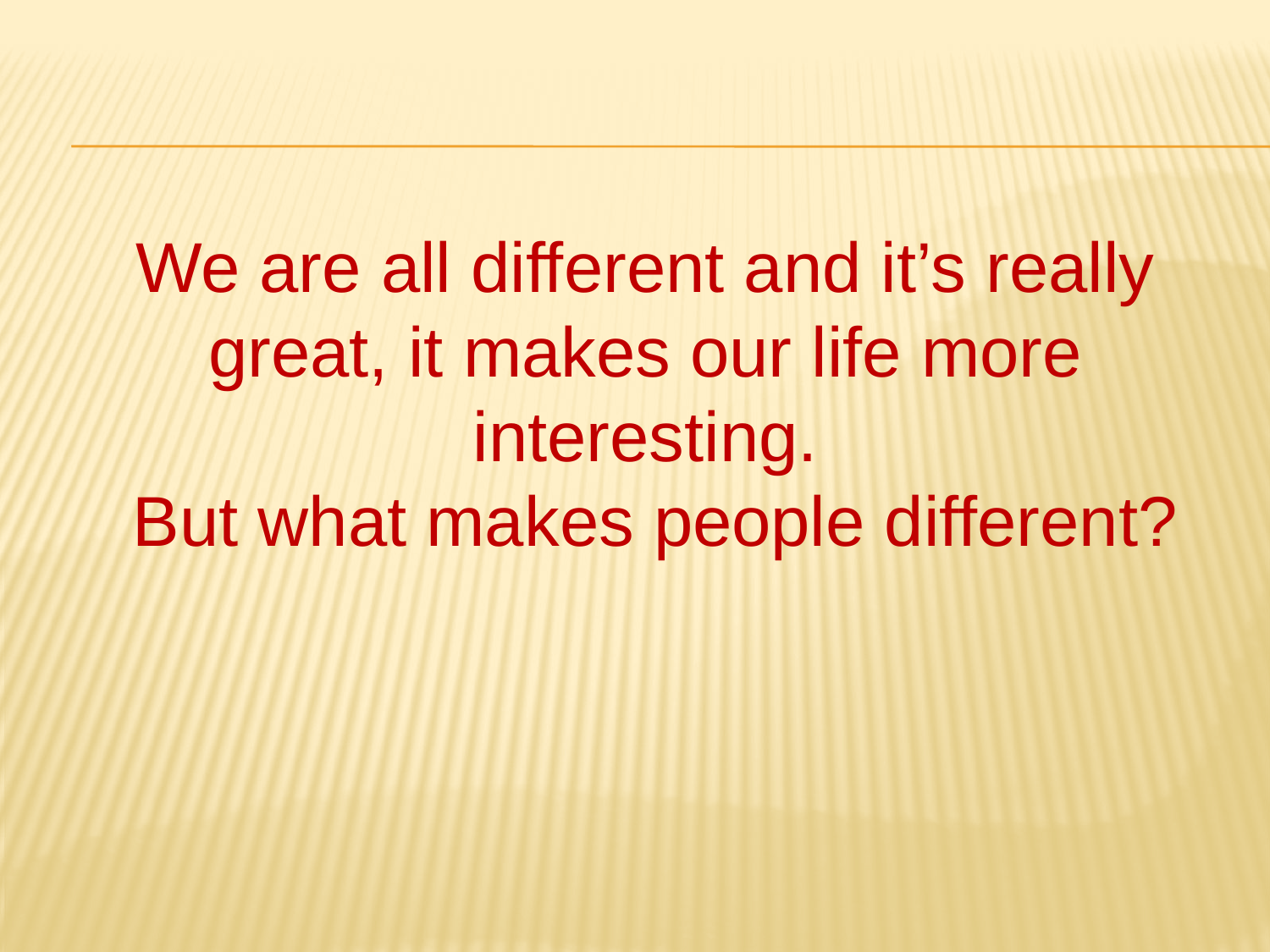

We are all different and it’s really great, it makes our life more interesting.
 But what makes people different?